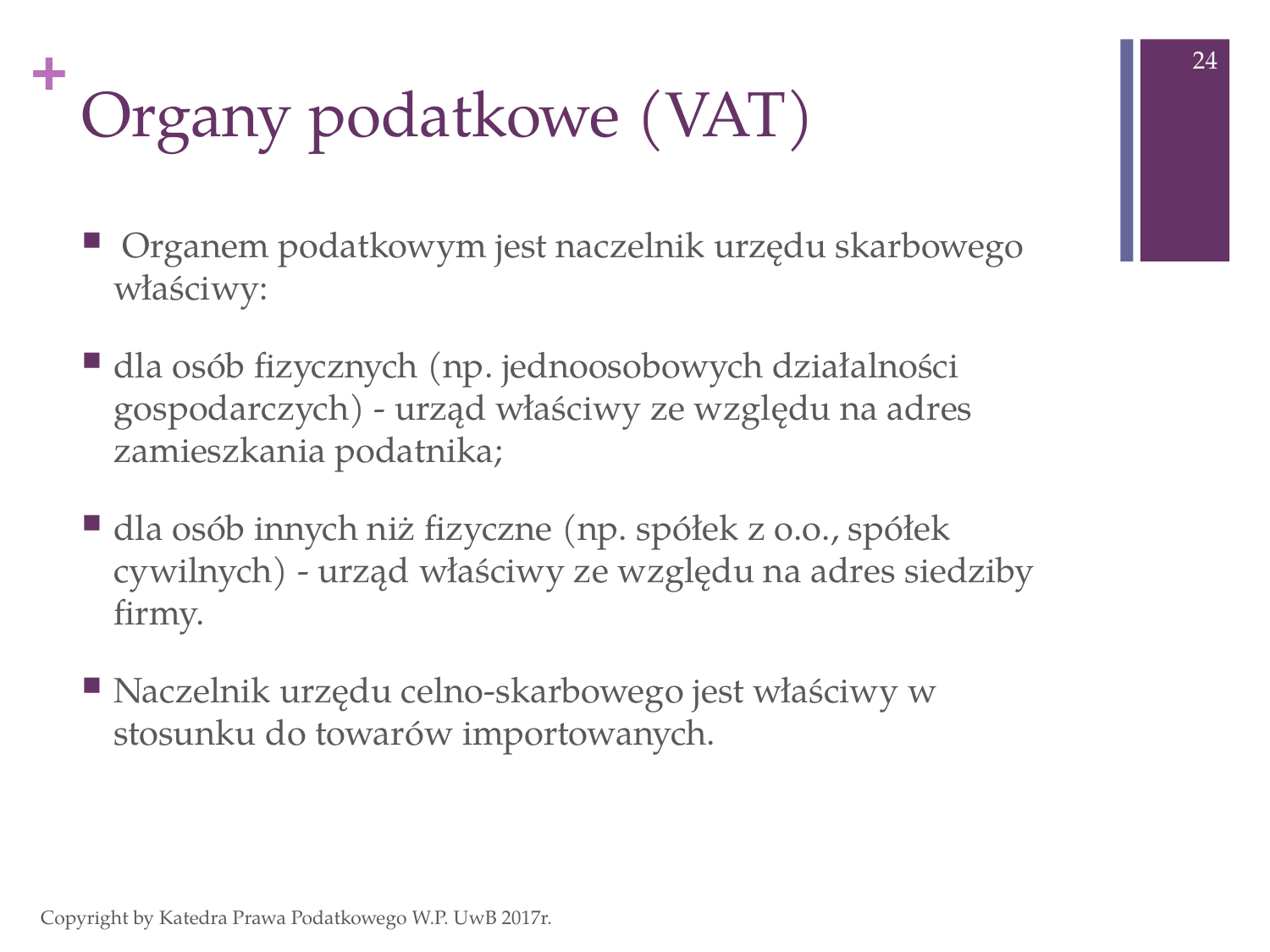

24
# Organy podatkowe (VAT)
 Organem podatkowym jest naczelnik urzędu skarbowego właściwy:
dla osób fizycznych (np. jednoosobowych działalności gospodarczych) - urząd właściwy ze względu na adres zamieszkania podatnika;
dla osób innych niż fizyczne (np. spółek z o.o., spółek cywilnych) - urząd właściwy ze względu na adres siedziby firmy.
Naczelnik urzędu celno-skarbowego jest właściwy w stosunku do towarów importowanych.

Copyright by Katedra Prawa Podatkowego W.P. UwB 2017r.